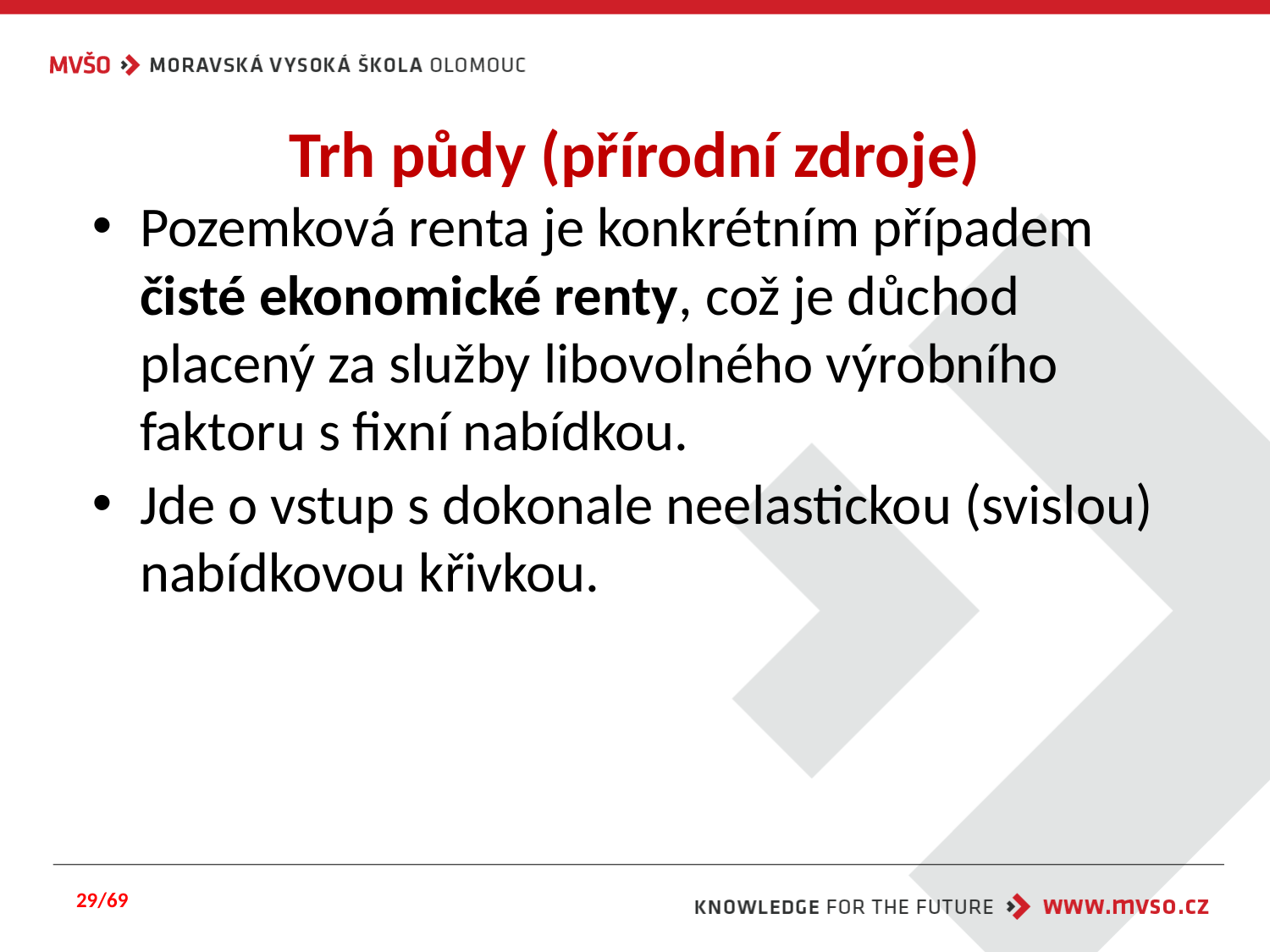

# Trh půdy (přírodní zdroje)
Pozemková renta je konkrétním případem čisté ekonomické renty, což je důchod placený za služby libovolného výrobního faktoru s fixní nabídkou.
Jde o vstup s dokonale neelastickou (svislou) nabídkovou křivkou.

29/69